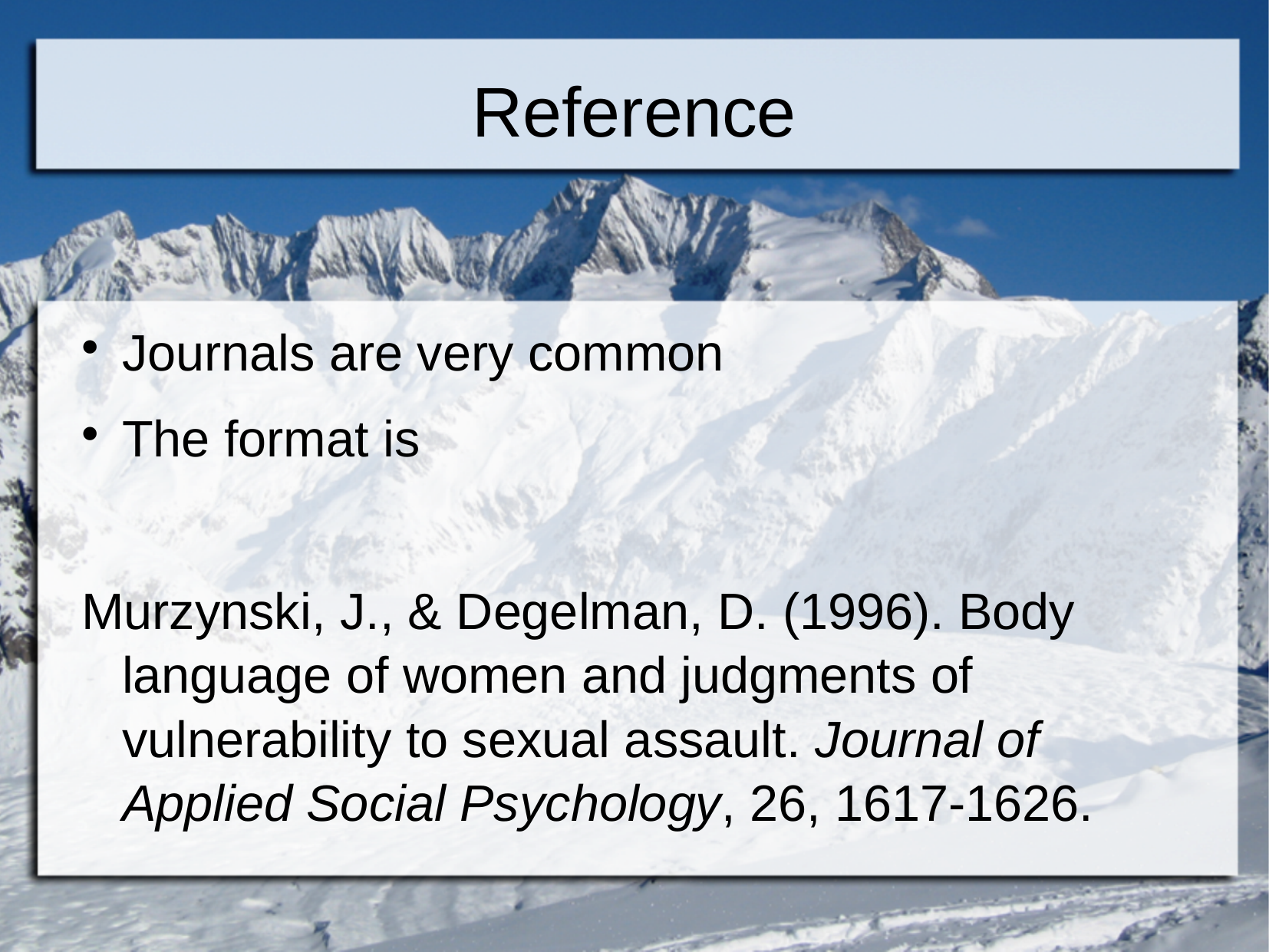

Reference
Journals are very common
The format is

Murzynski, J., & Degelman, D. (1996). Body language of women and judgments of vulnerability to sexual assault. Journal of Applied Social Psychology, 26, 1617-1626.